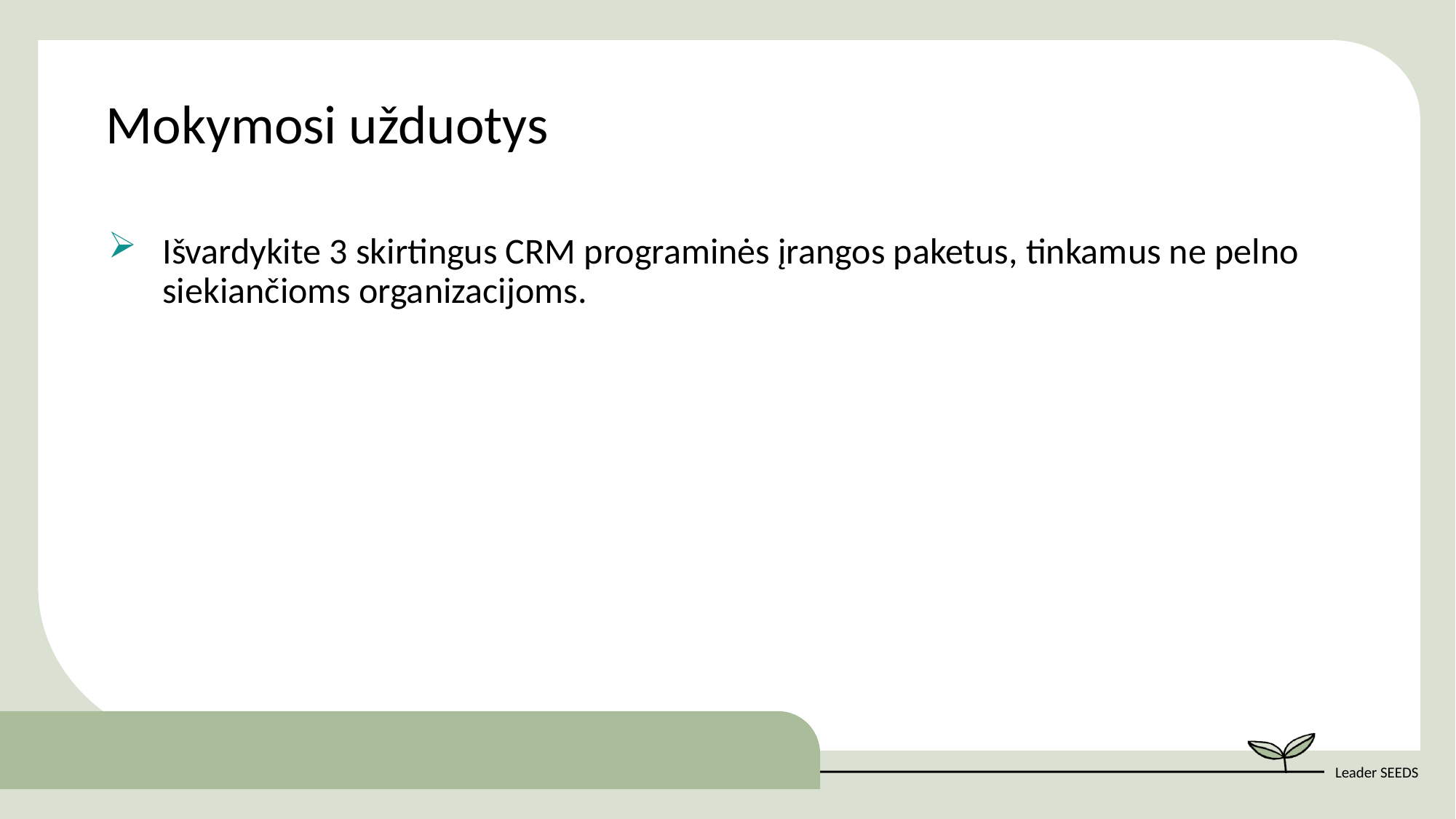

Mokymosi užduotys
Išvardykite 3 skirtingus CRM programinės įrangos paketus, tinkamus ne pelno siekiančioms organizacijoms.